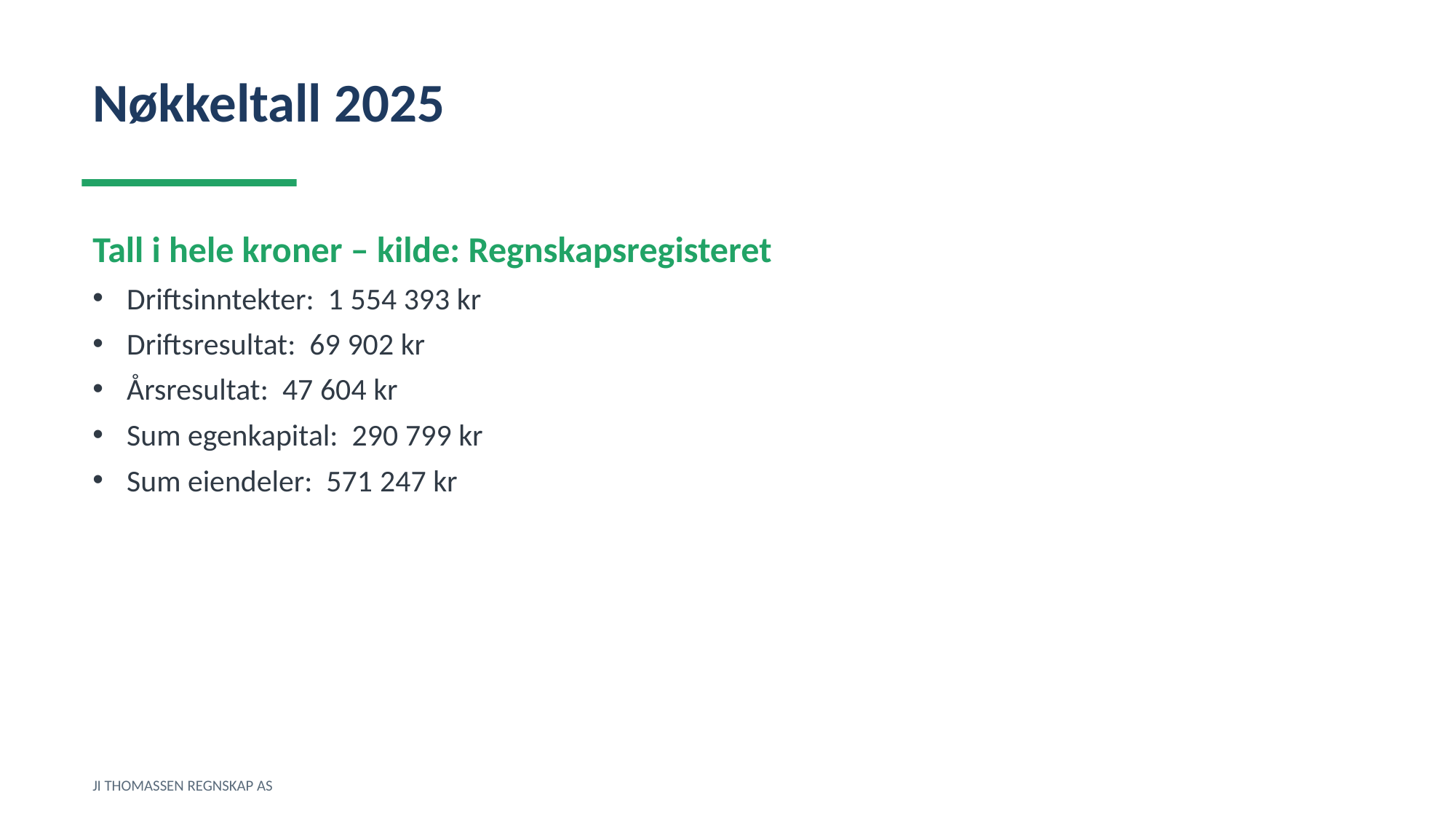

Nøkkeltall 2025

Tall i hele kroner – kilde: Regnskapsregisteret
Driftsinntekter:  1 554 393 kr
Driftsresultat:  69 902 kr
Årsresultat:  47 604 kr
Sum egenkapital:  290 799 kr
Sum eiendeler:  571 247 kr
JI THOMASSEN REGNSKAP AS